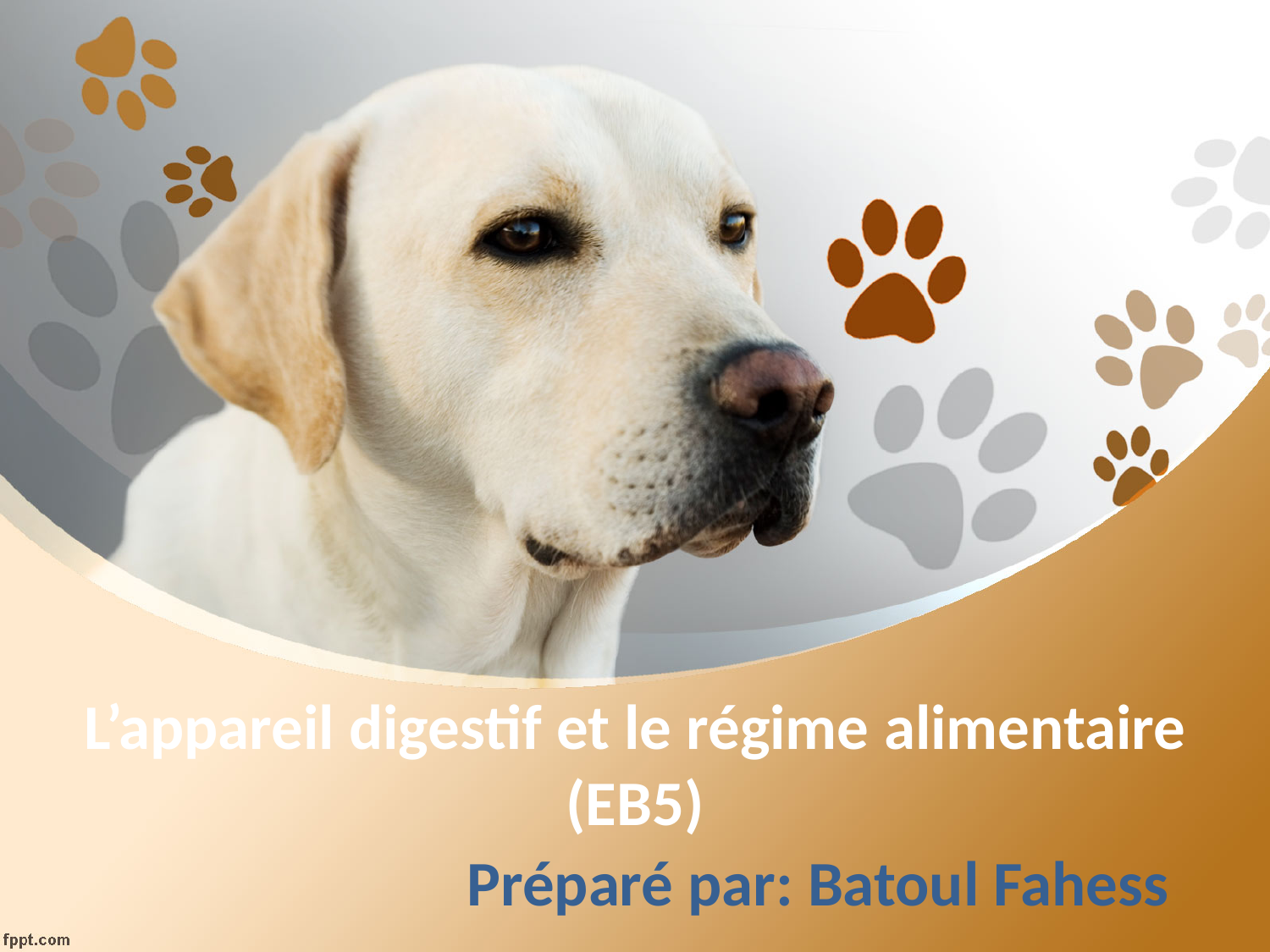

# L’appareil digestif et le régime alimentaire (EB5)
Préparé par: Batoul Fahess